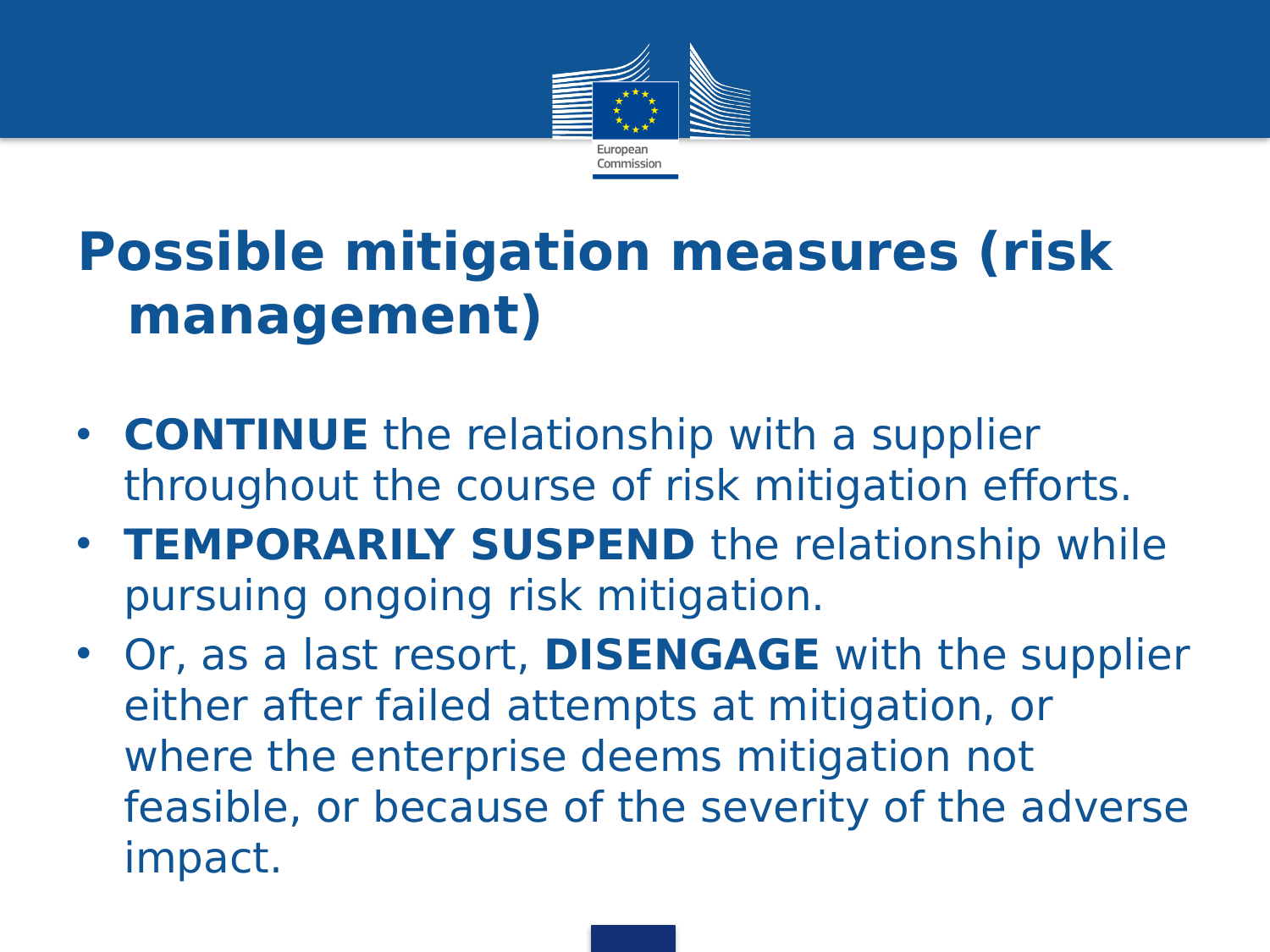

# Possible mitigation measures (risk management)
CONTINUE the relationship with a supplier throughout the course of risk mitigation efforts.
TEMPORARILY SUSPEND the relationship while pursuing ongoing risk mitigation.
Or, as a last resort, DISENGAGE with the supplier either after failed attempts at mitigation, or where the enterprise deems mitigation not feasible, or because of the severity of the adverse impact.